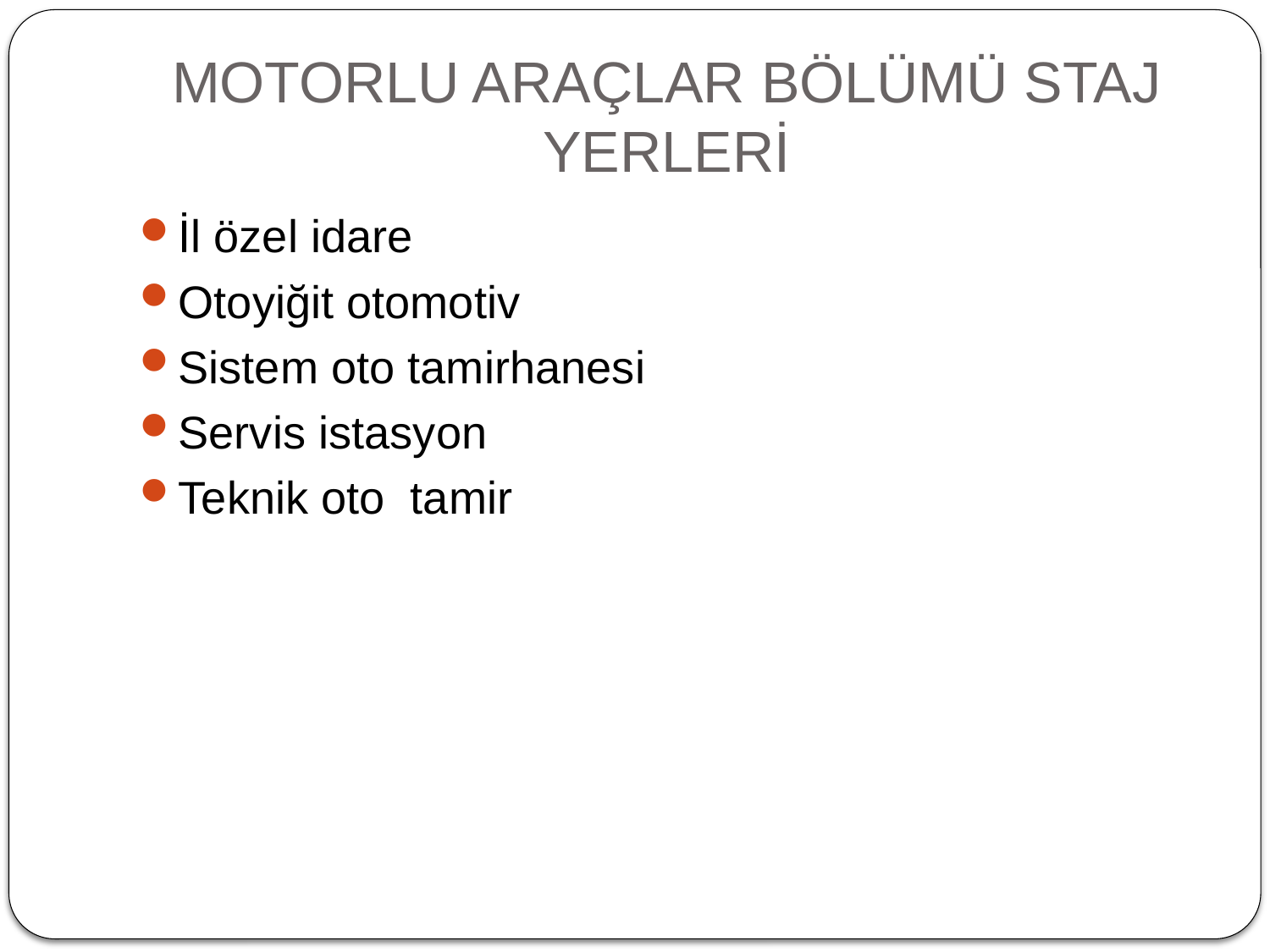

# MOTORLU ARAÇLAR BÖLÜMÜ STAJ YERLERİ
İl özel idare
Otoyiğit otomotiv
Sistem oto tamirhanesi
Servis istasyon
Teknik oto  tamir